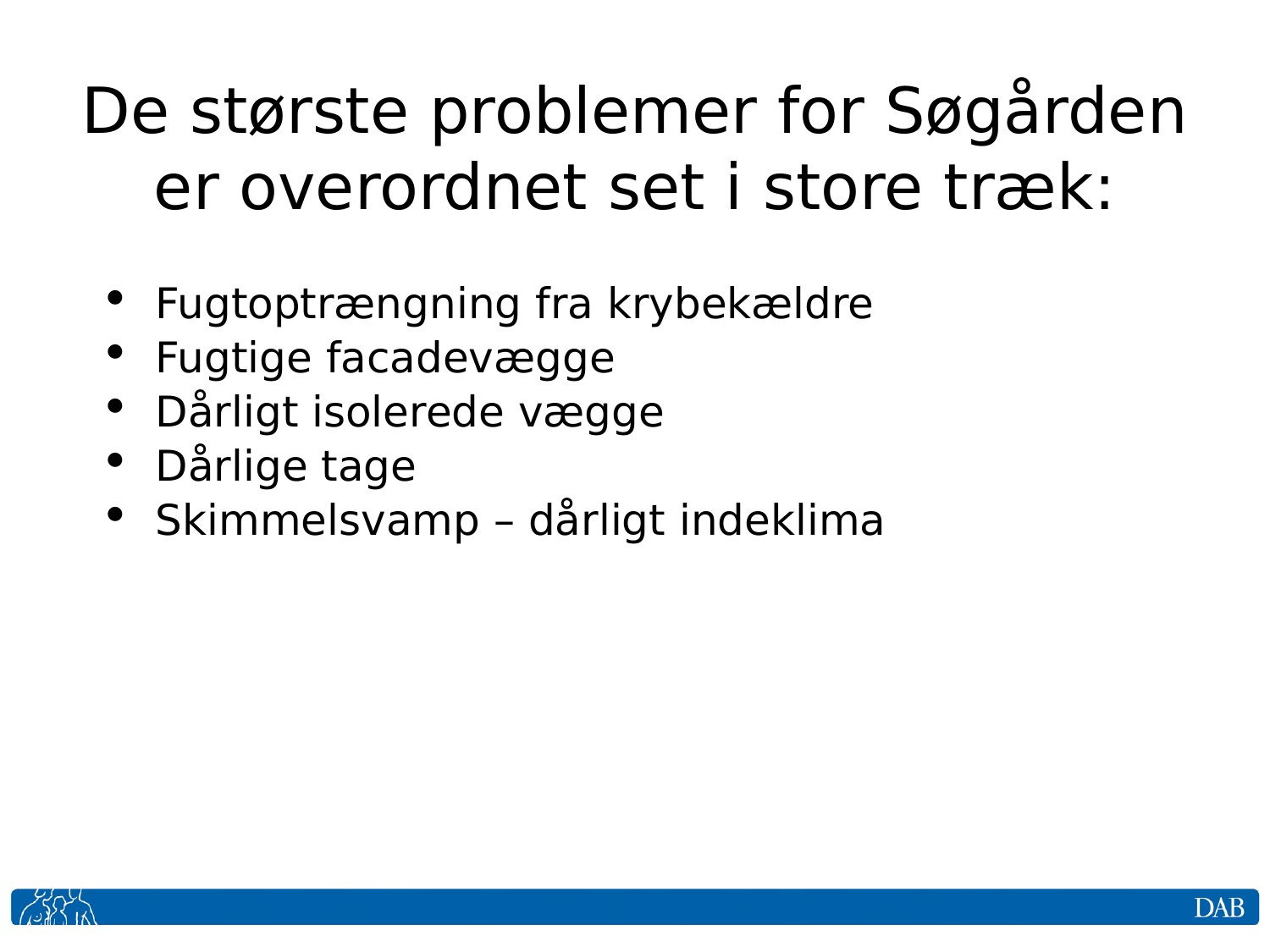

# De største problemer for Søgården er overordnet set i store træk:
Fugtoptrængning fra krybekældre
Fugtige facadevægge
Dårligt isolerede vægge
Dårlige tage
Skimmelsvamp – dårligt indeklima